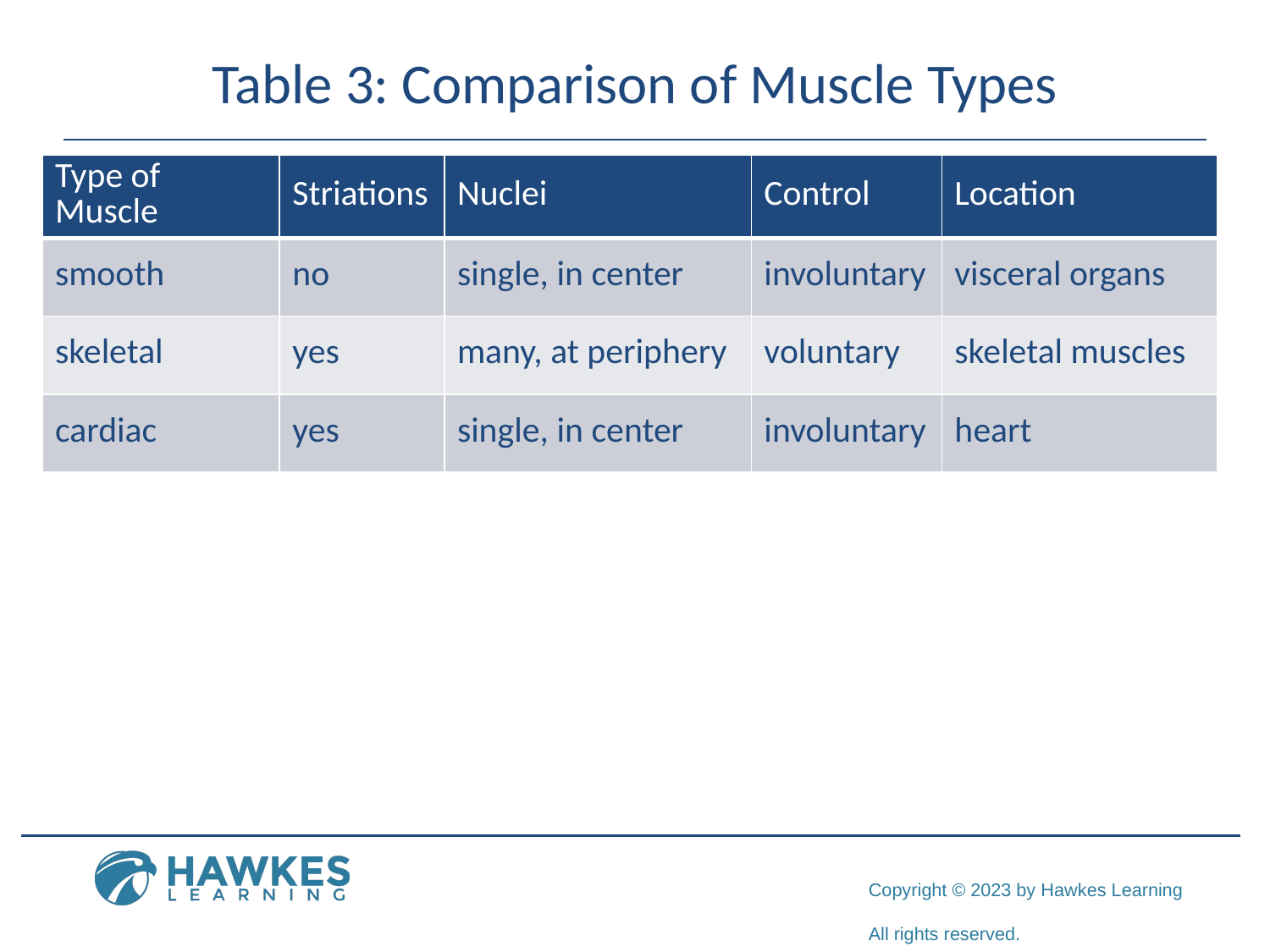

# Table 3: Comparison of Muscle Types
| Type of Muscle | Striations | Nuclei | Control | Location |
| --- | --- | --- | --- | --- |
| smooth | no | single, in center | involuntary | visceral organs |
| skeletal | yes | many, at periphery | voluntary | skeletal muscles |
| cardiac | yes | single, in center | involuntary | heart |